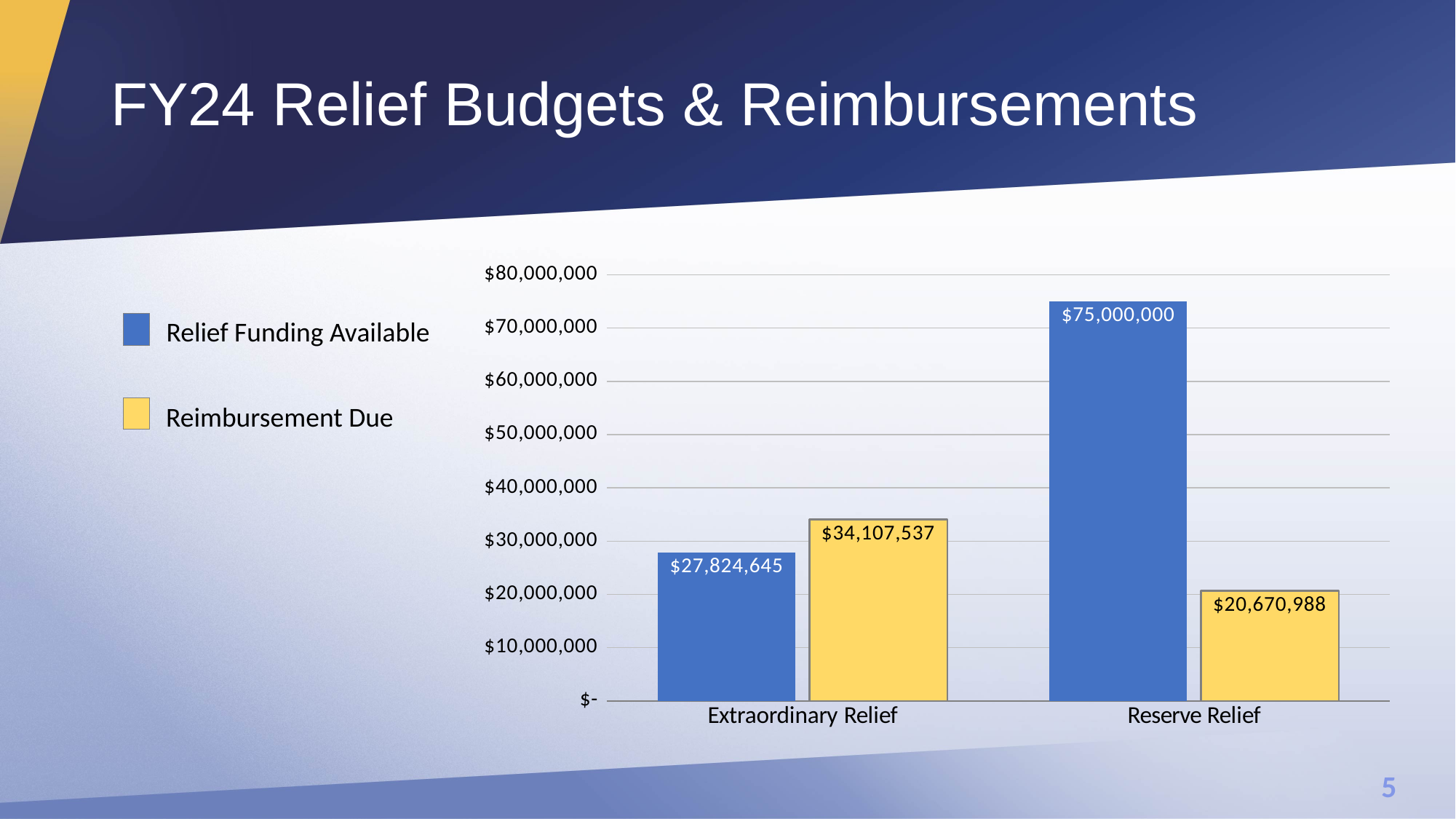

# FY24 Relief Budgets & Reimbursements

### Chart

| Category | Budget Available | Reimbursement Due |
|---|---|---|
| Extraordinary Relief | 27824645.0 | 34107537.0 |
| Reserve Relief | 75000000.0 | 20670988.0 |
Relief Funding Available

Reimbursement Due